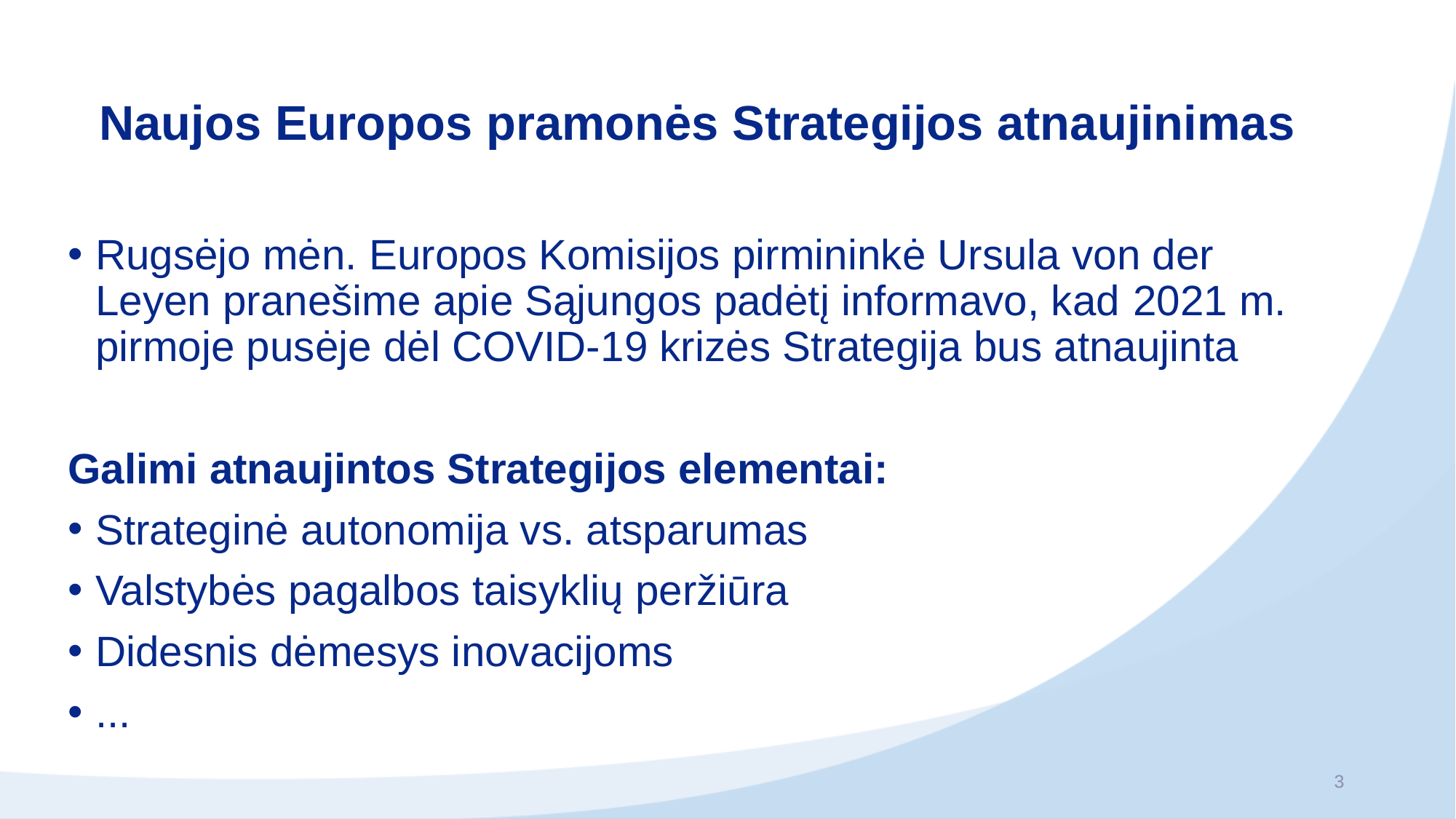

# Naujos Europos pramonės Strategijos atnaujinimas
Rugsėjo mėn. Europos Komisijos pirmininkė Ursula von der Leyen pranešime apie Sąjungos padėtį informavo, kad 2021 m. pirmoje pusėje dėl COVID-19 krizės Strategija bus atnaujinta

Galimi atnaujintos Strategijos elementai:
Strateginė autonomija vs. atsparumas
Valstybės pagalbos taisyklių peržiūra
Didesnis dėmesys inovacijoms
...

3